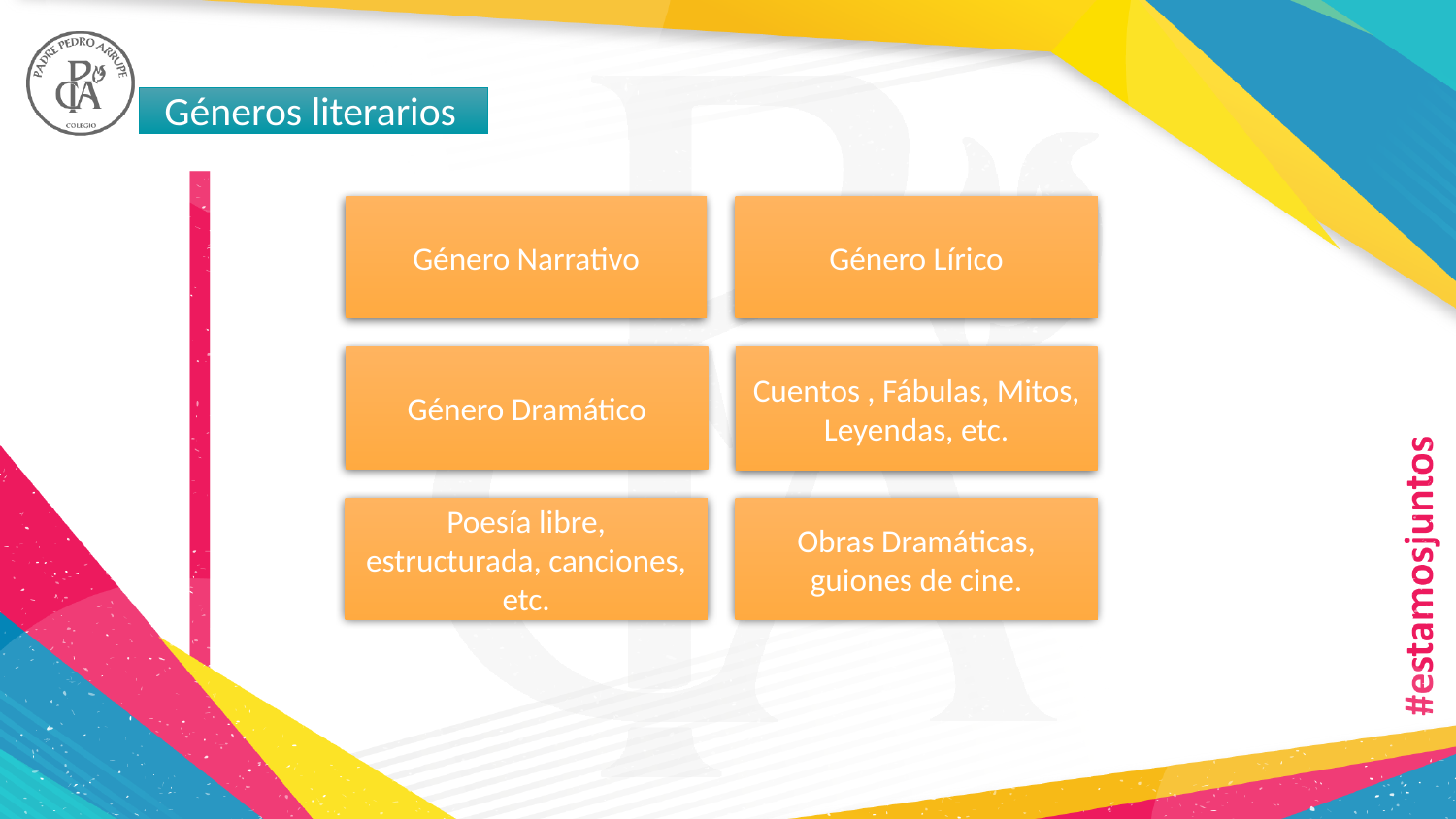

Géneros literarios

Género Narrativo
Género Lírico
Género Dramático
Cuentos , Fábulas, Mitos, Leyendas, etc.
Obras Dramáticas, guiones de cine.
Poesía libre, estructurada, canciones, etc.